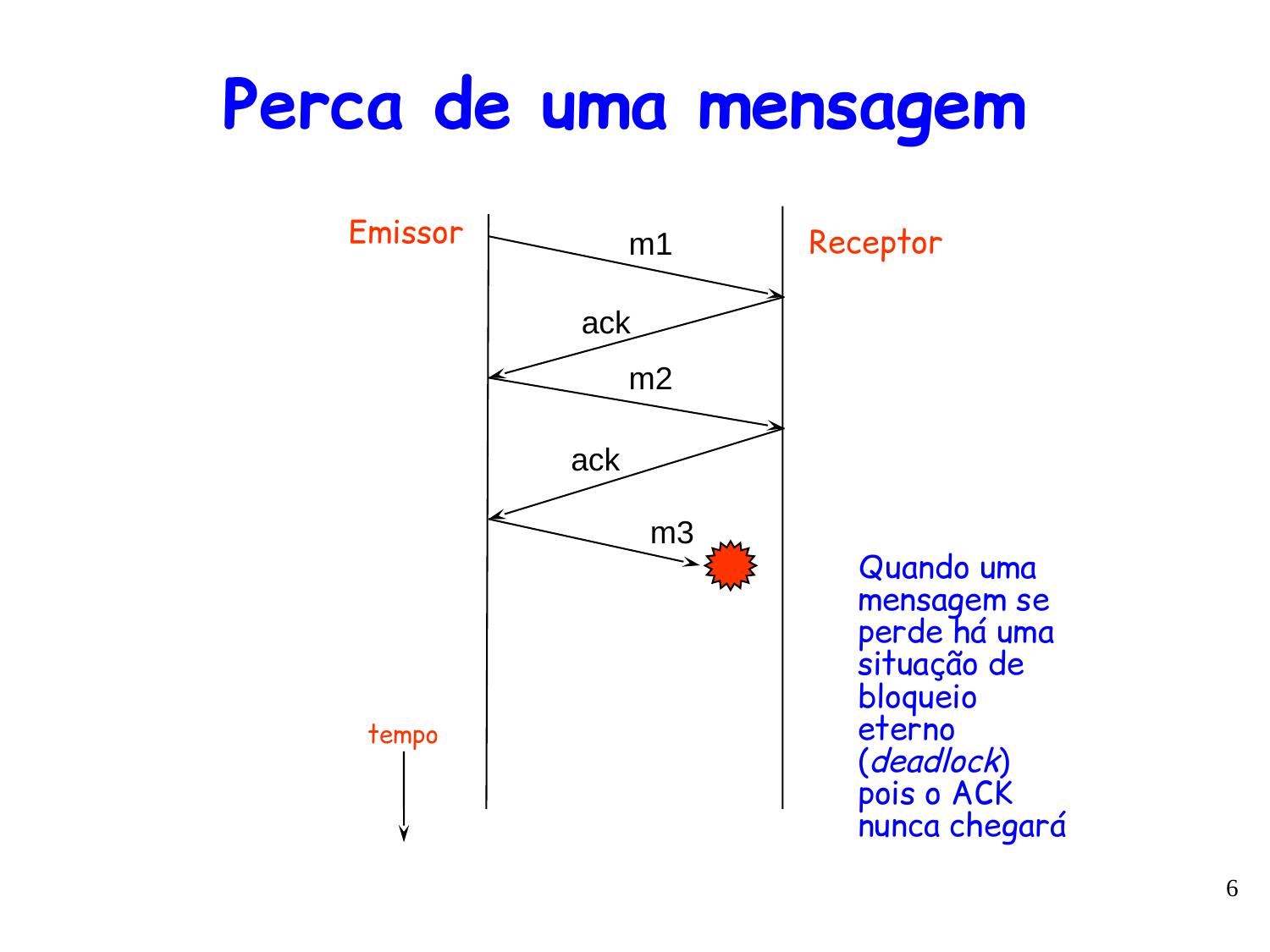

# Perca de uma mensagem

Emissor

Receptor
m1

ack

m2

ack
m3

tempo

Quando uma mensagem se perde há uma situação de bloqueio eterno (deadlock) pois o ACK nunca chegará
6